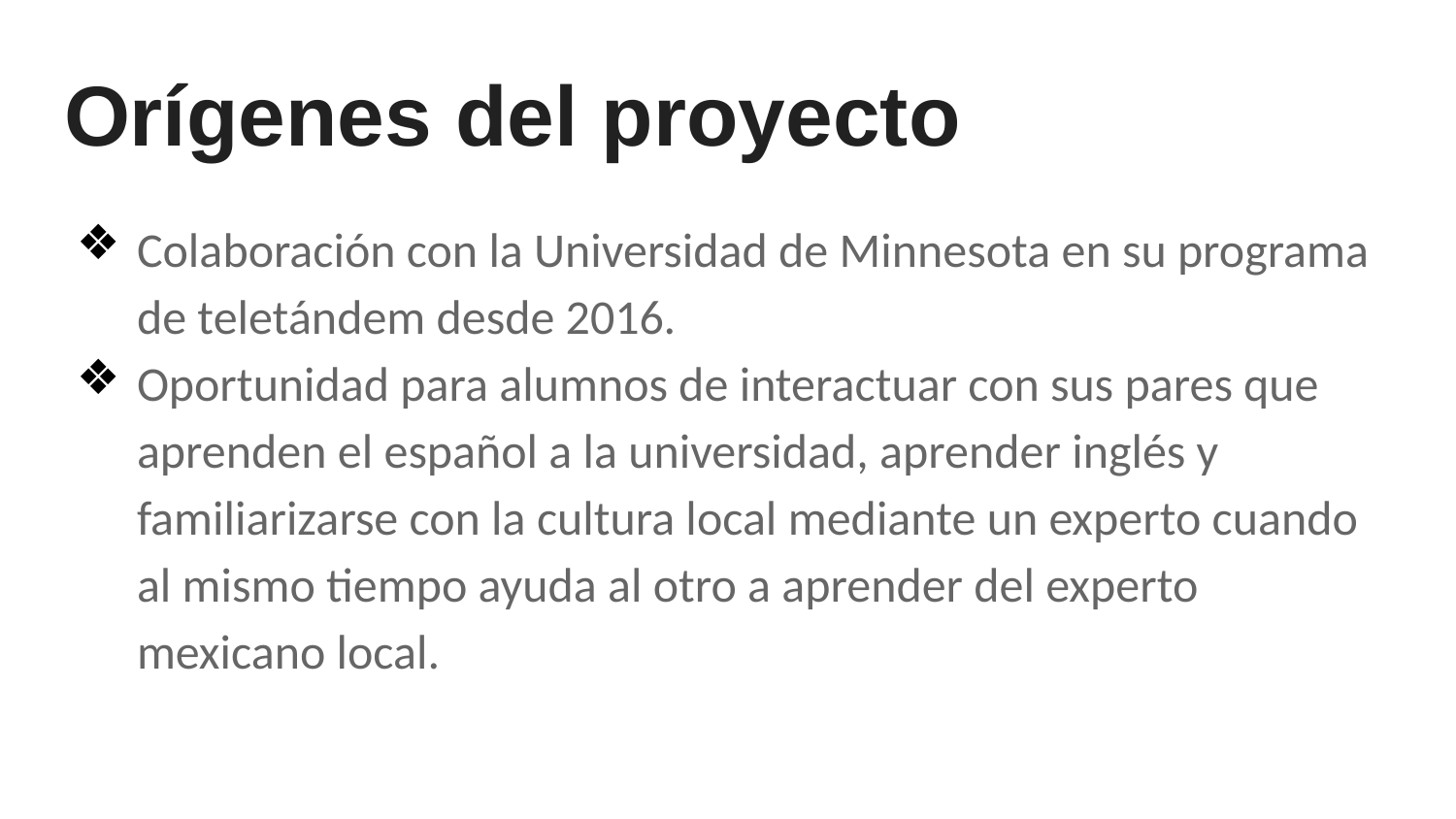

# Orígenes del proyecto
Colaboración con la Universidad de Minnesota en su programa de teletándem desde 2016.
Oportunidad para alumnos de interactuar con sus pares que aprenden el español a la universidad, aprender inglés y familiarizarse con la cultura local mediante un experto cuando al mismo tiempo ayuda al otro a aprender del experto mexicano local.